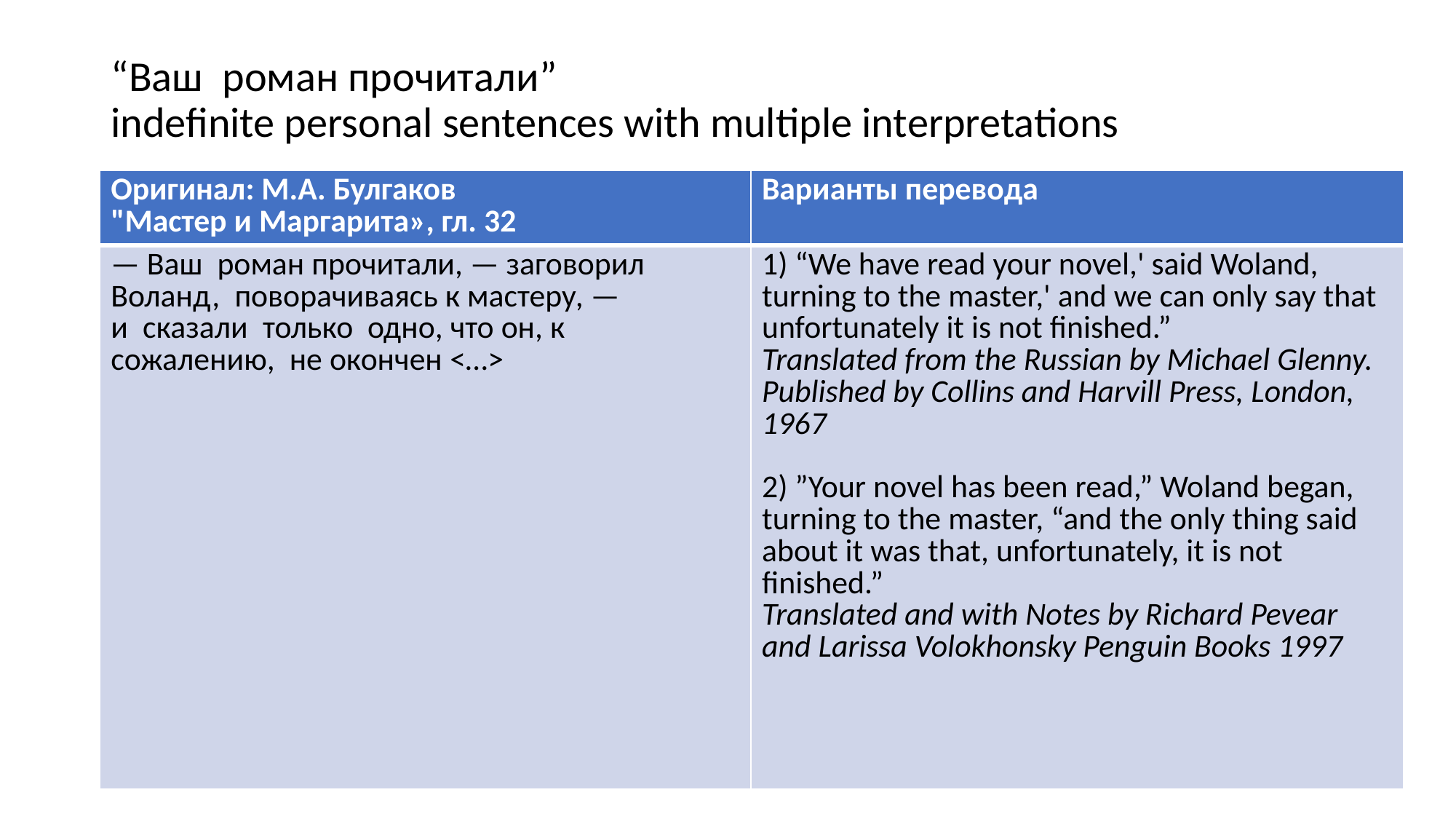

# “Ваш  роман прочитали” indefinite personal sentences with multiple interpretations
| Оригинал: М.А. Булгаков "Мастер и Маргарита», гл. 32 | Варианты перевода |
| --- | --- |
| — Ваш  роман прочитали, — заговорил Воланд,  поворачиваясь к мастеру, — и  сказали  только  одно, что он, к сожалению,  не окончен <…> | 1) “We have read your novel,' said Woland, turning to the master,' and we can only say that unfortunately it is not finished.” Translated from the Russian by Michael Glenny. Published by Collins and Harvill Press, London, 1967 2) ”Your novel has been read,” Woland began, turning to the master, “and the only thing said about it was that, unfortunately, it is not finished.” Translated and with Notes by Richard Pevear and Larissa Volokhonsky Penguin Books 1997 |